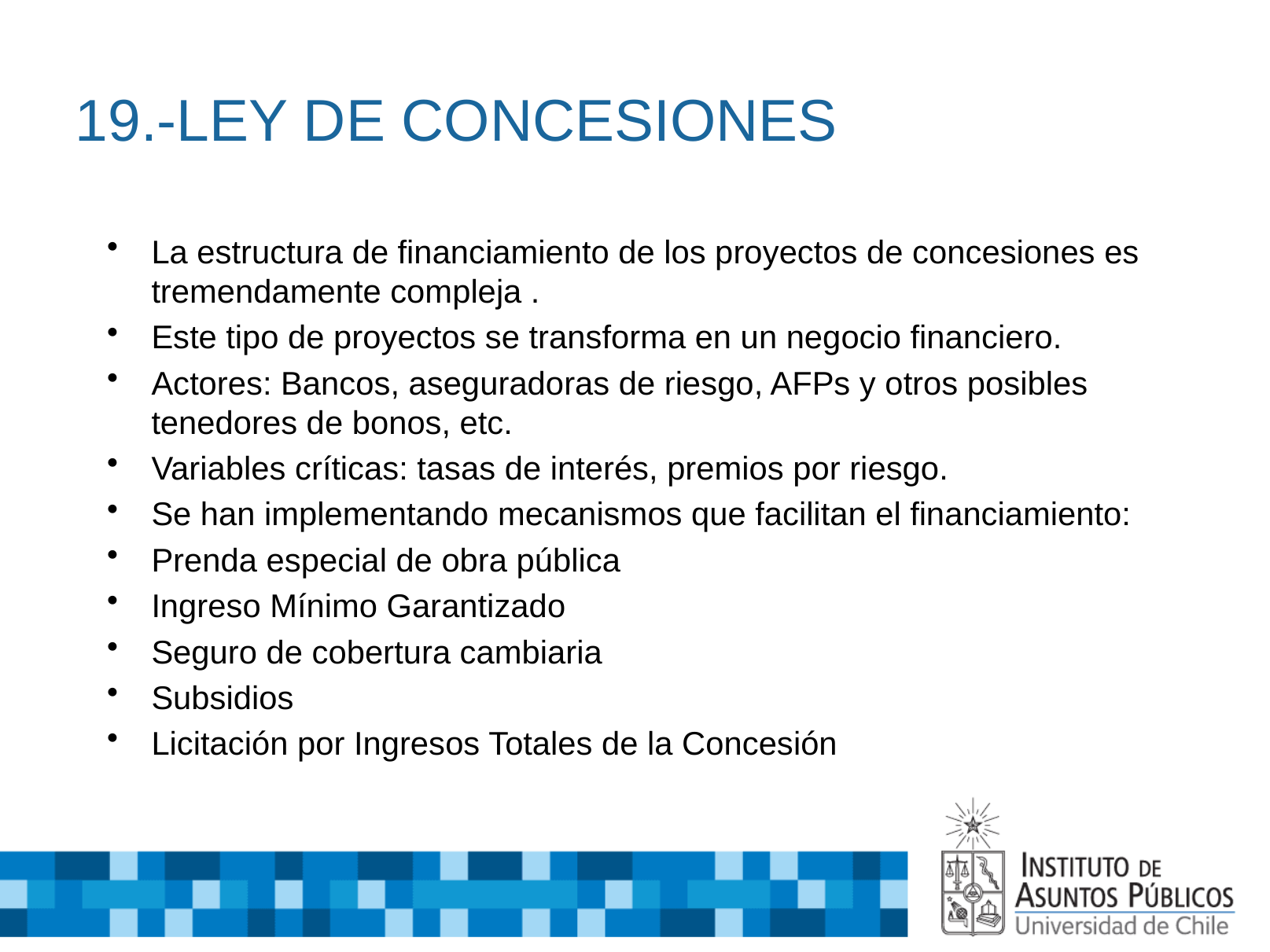

# 19.-LEY DE CONCESIONES
La estructura de financiamiento de los proyectos de concesiones es tremendamente compleja .
Este tipo de proyectos se transforma en un negocio financiero.
Actores: Bancos, aseguradoras de riesgo, AFPs y otros posibles tenedores de bonos, etc.
Variables críticas: tasas de interés, premios por riesgo.
Se han implementando mecanismos que facilitan el financiamiento:
Prenda especial de obra pública
Ingreso Mínimo Garantizado
Seguro de cobertura cambiaria
Subsidios
Licitación por Ingresos Totales de la Concesión